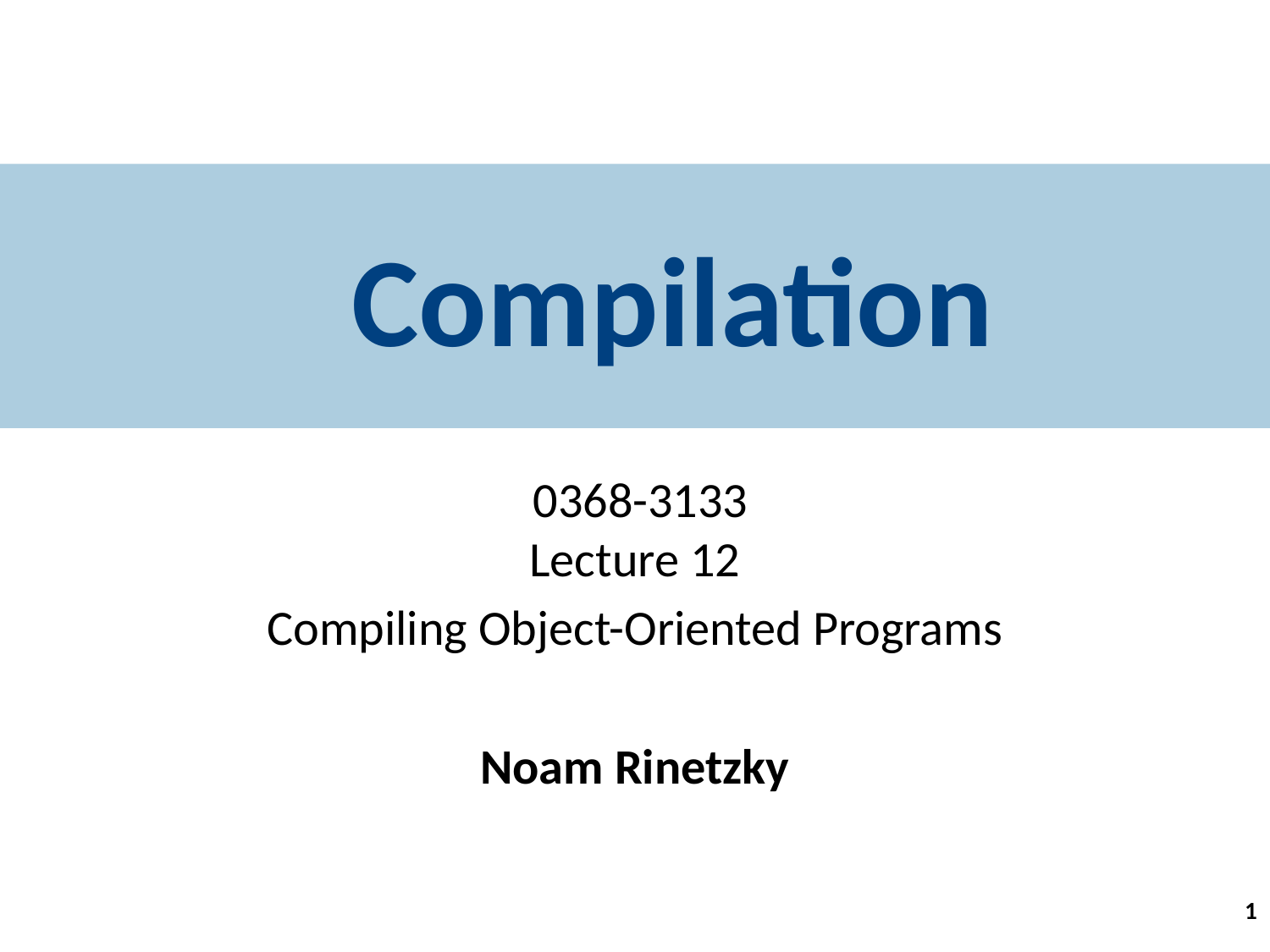

# Compilation
 0368-3133
Lecture 12
Compiling Object-Oriented Programs

Noam Rinetzky
1